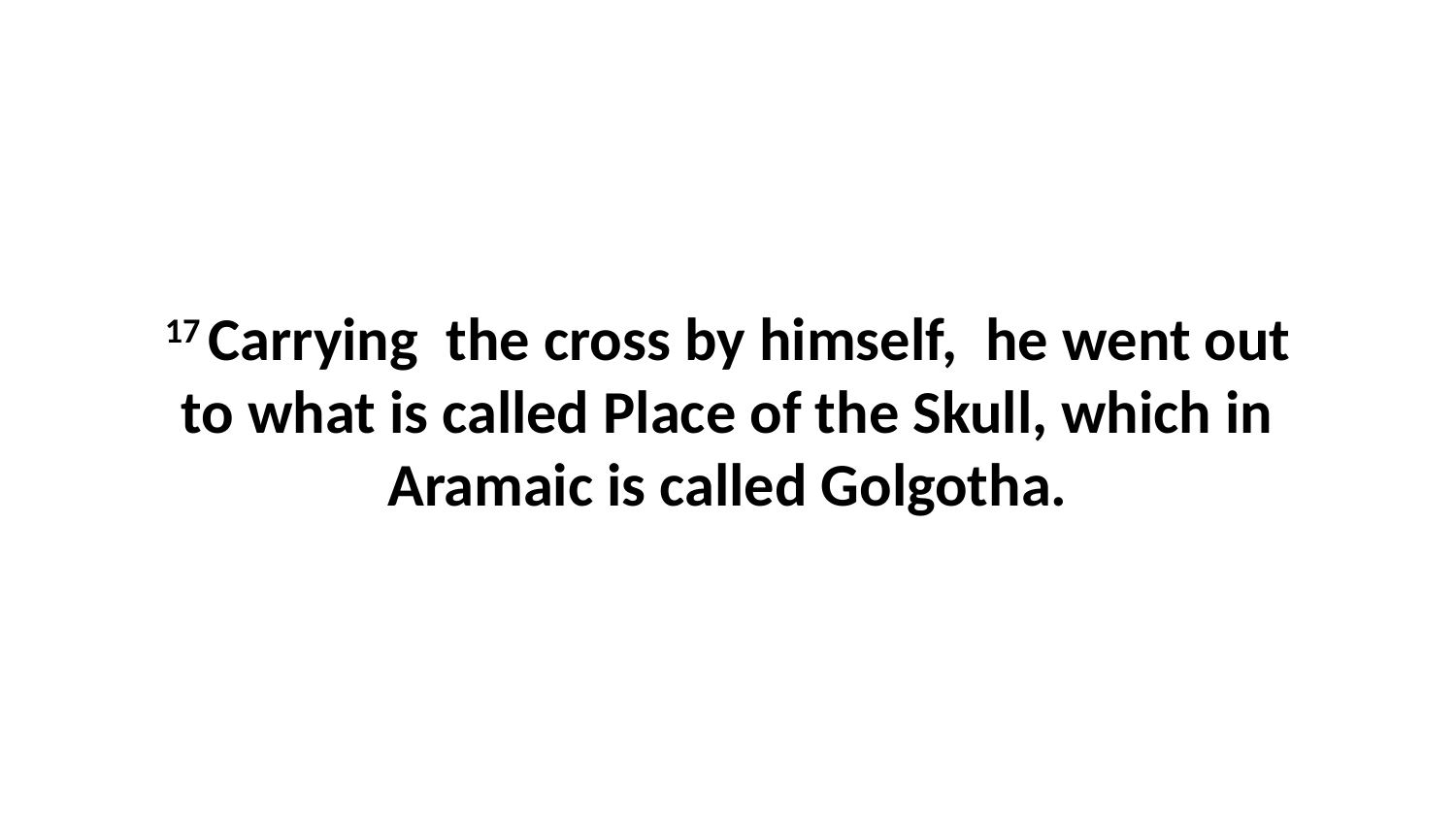

17 Carrying  the cross by himself,  he went out to what is called Place of the Skull, which in Aramaic is called Golgotha.